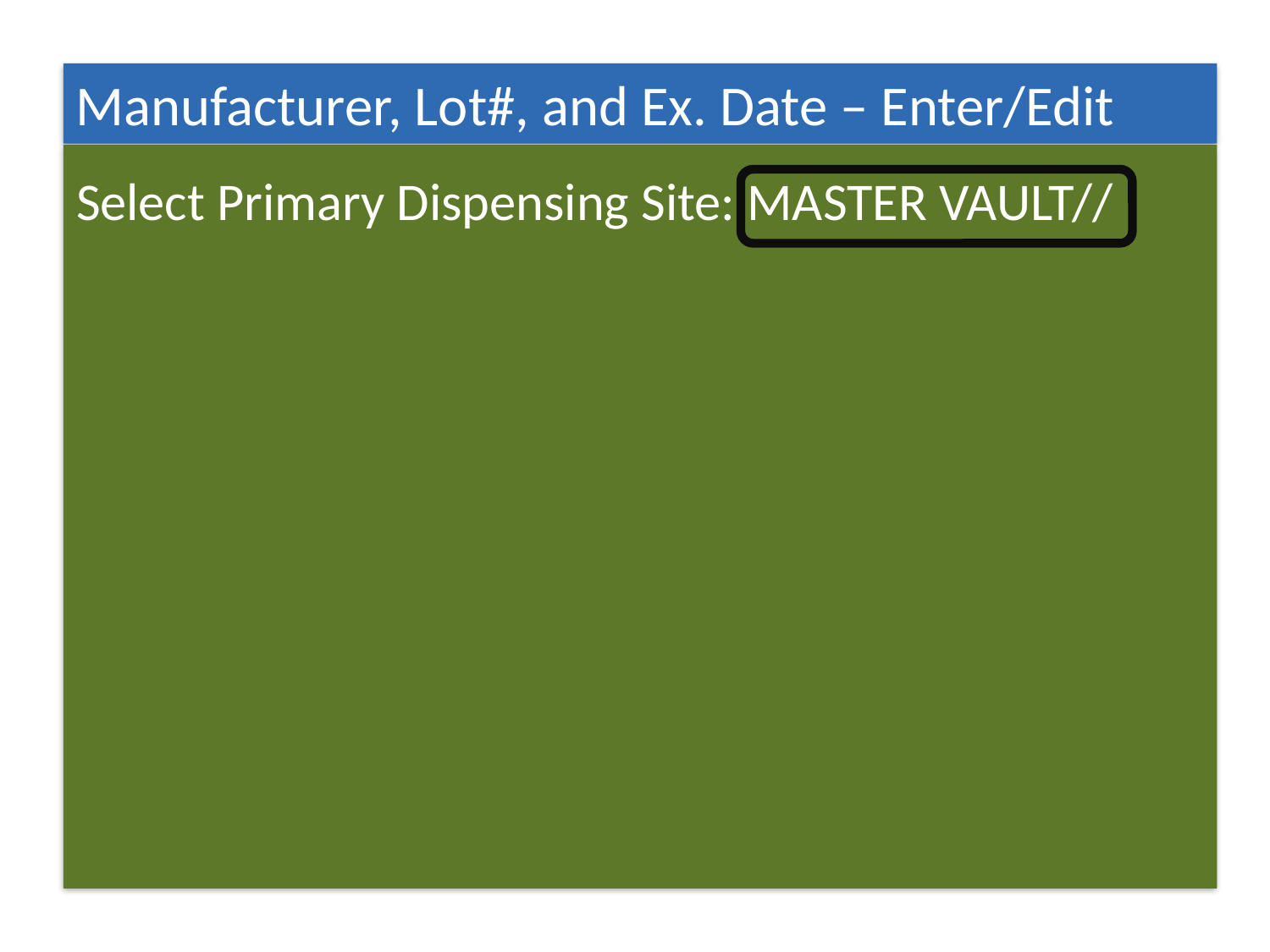

Manufacturer, Lot#, and Ex. Date – Enter/Edit

Select Primary Dispensing Site: MASTER VAULT//